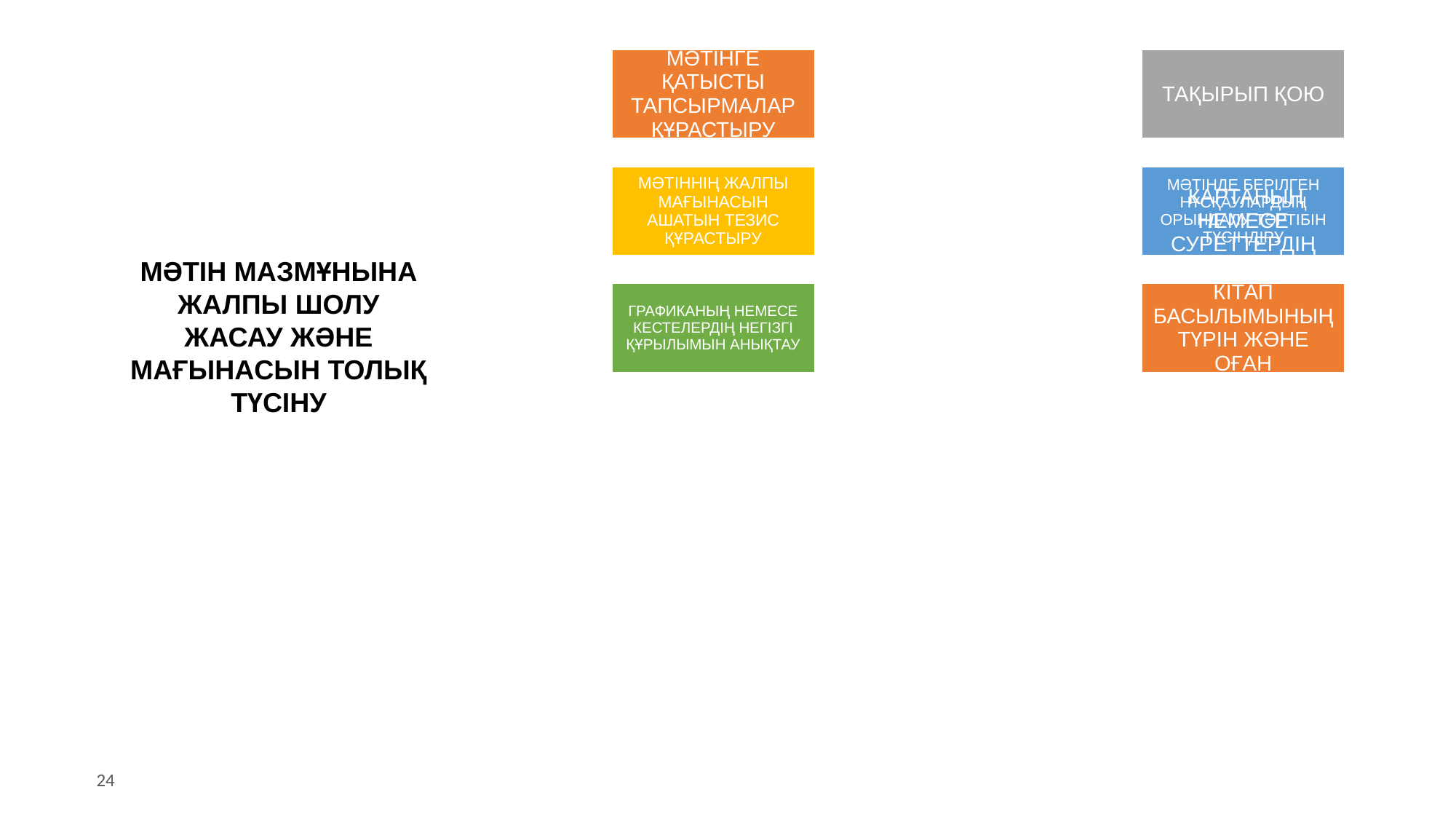

МӘТІНГЕ ҚАТЫСТЫ ТАПСЫРМАЛАР ҚҰРАСТЫРУ
ТАҚЫРЫП ҚОЮ
МӘТІННІҢ ЖАЛПЫ МАҒЫНАСЫН АШАТЫН ТЕЗИС ҚҰРАСТЫРУ
ГРАФИКАНЫҢ НЕМЕСЕ КЕСТЕЛЕРДІҢ НЕГІЗГІ ҚҰРЫЛЫМЫН АНЫҚТАУ
МӘТІН МАЗМҰНЫНА ЖАЛПЫ ШОЛУ ЖАСАУ ЖӘНЕ МАҒЫНАСЫН ТОЛЫҚ ТҮСІНУ
24